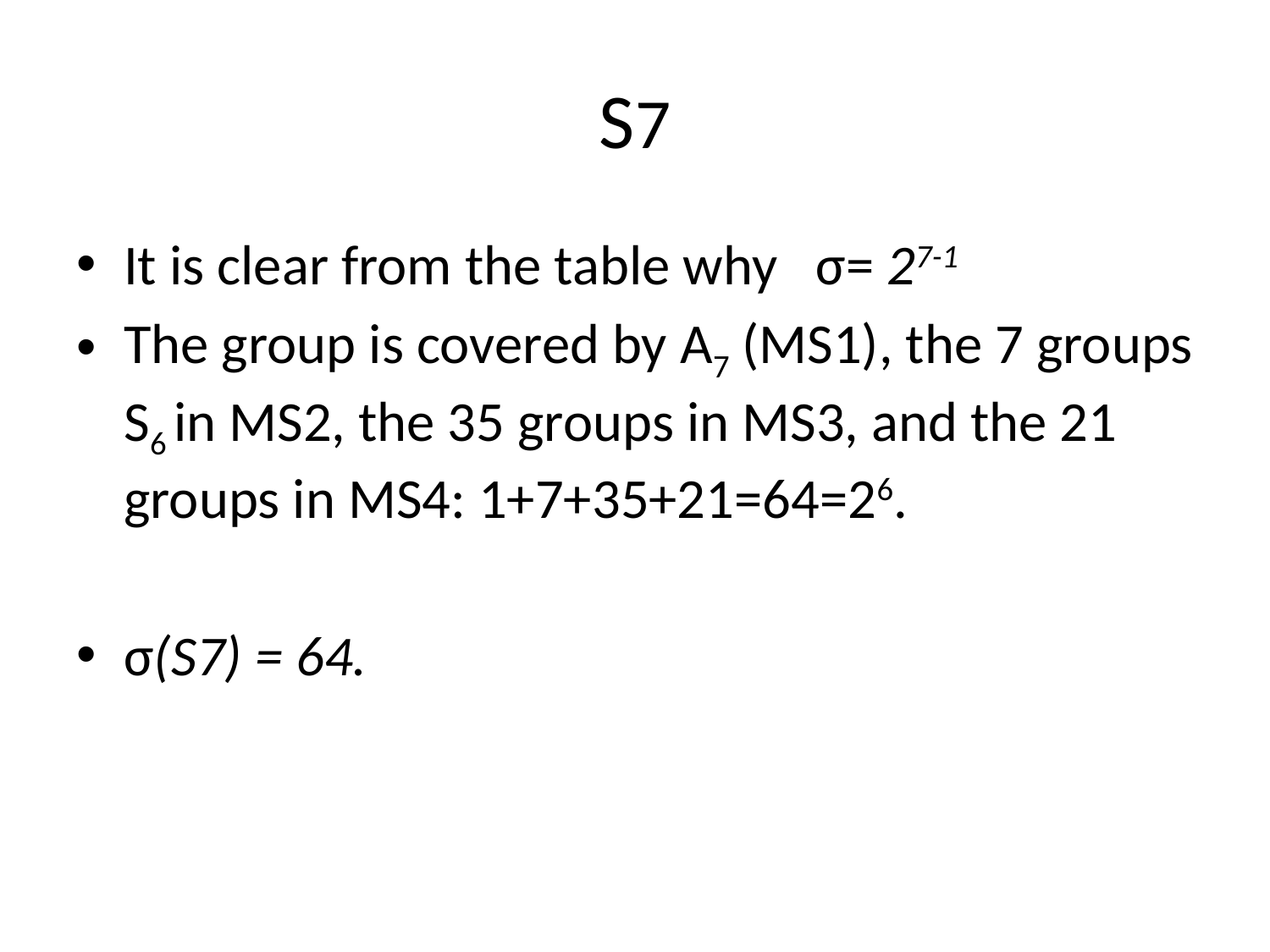

# S7
It is clear from the table why   σ= 27-1
The group is covered by A7 (MS1), the 7 groups S6 in MS2, the 35 groups in MS3, and the 21 groups in MS4: 1+7+35+21=64=26.

σ(S7) = 64.